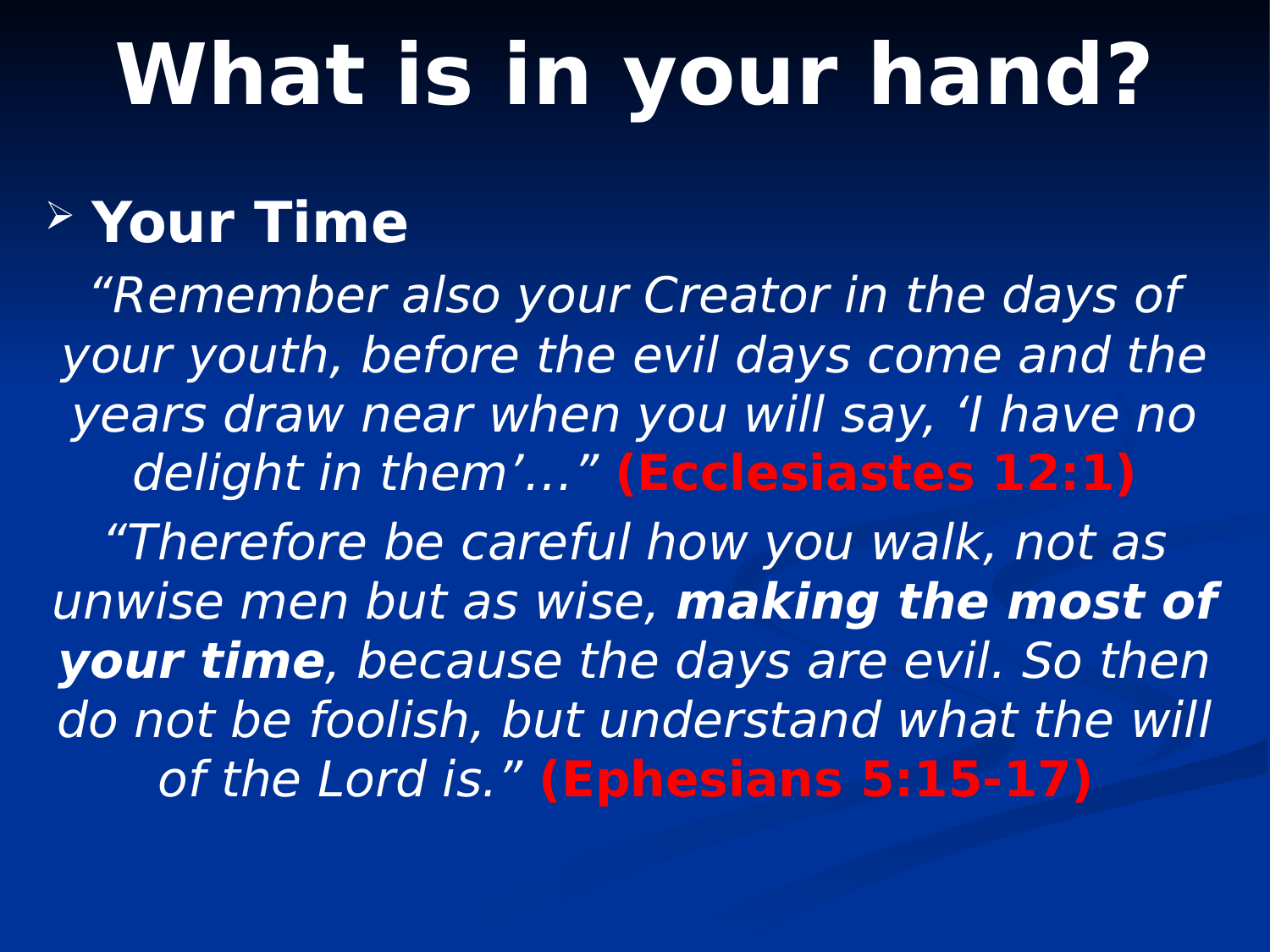

# What is in your hand?
Your Time
“Remember also your Creator in the days of your youth, before the evil days come and the years draw near when you will say, ‘I have no delight in them’…” (Ecclesiastes 12:1)
“Therefore be careful how you walk, not as unwise men but as wise, making the most of your time, because the days are evil. So then do not be foolish, but understand what the will of the Lord is.” (Ephesians 5:15-17)